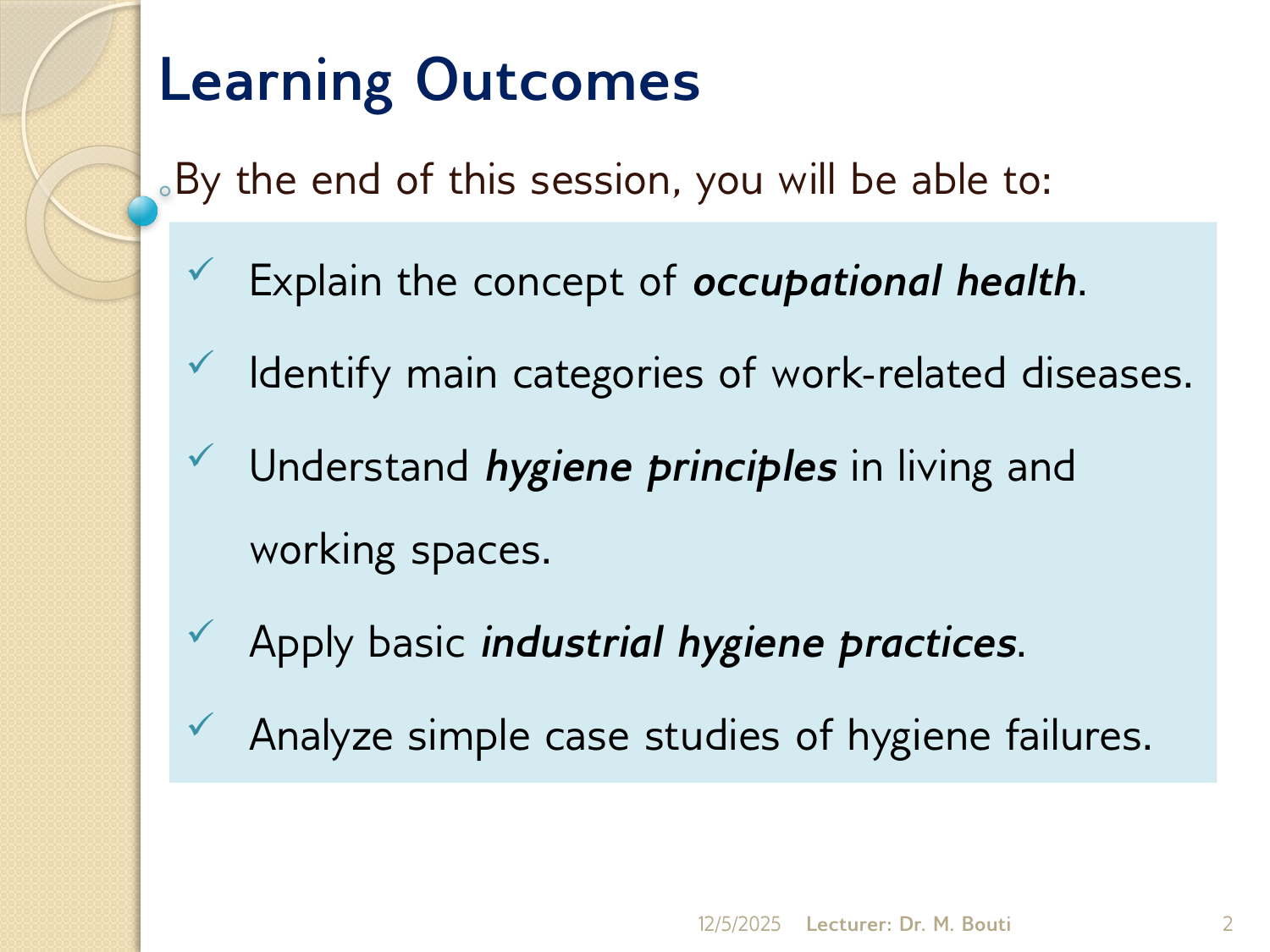

# Learning Outcomes
By the end of this session, you will be able to:
Explain the concept of occupational health.
Identify main categories of work-related diseases.
Understand hygiene principles in living and working spaces.
Apply basic industrial hygiene practices.
Analyze simple case studies of hygiene failures.
12/5/2025
Lecturer: Dr. M. Bouti
2